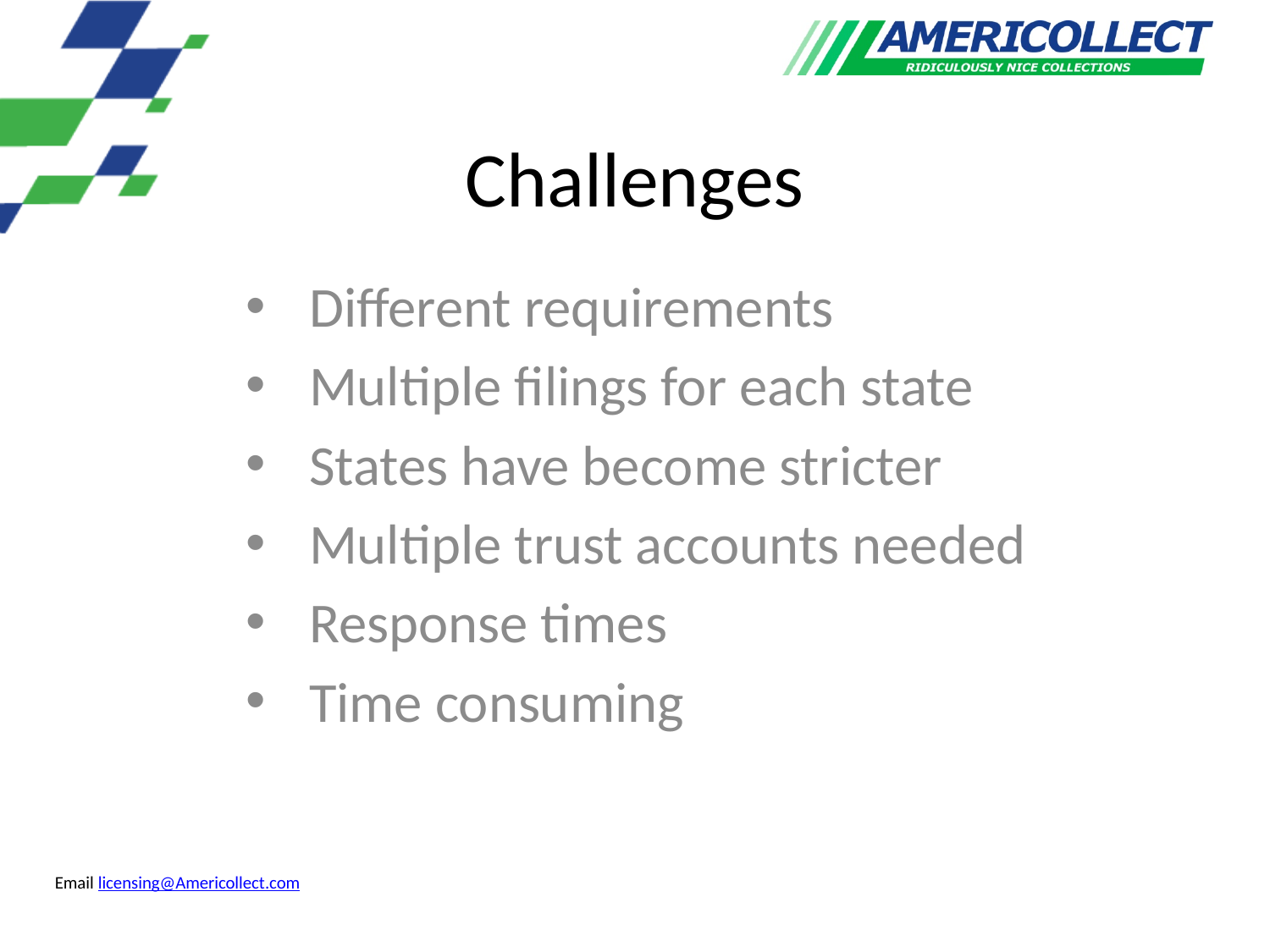

# Challenges
Different requirements
Multiple filings for each state
States have become stricter
Multiple trust accounts needed
Response times
Time consuming